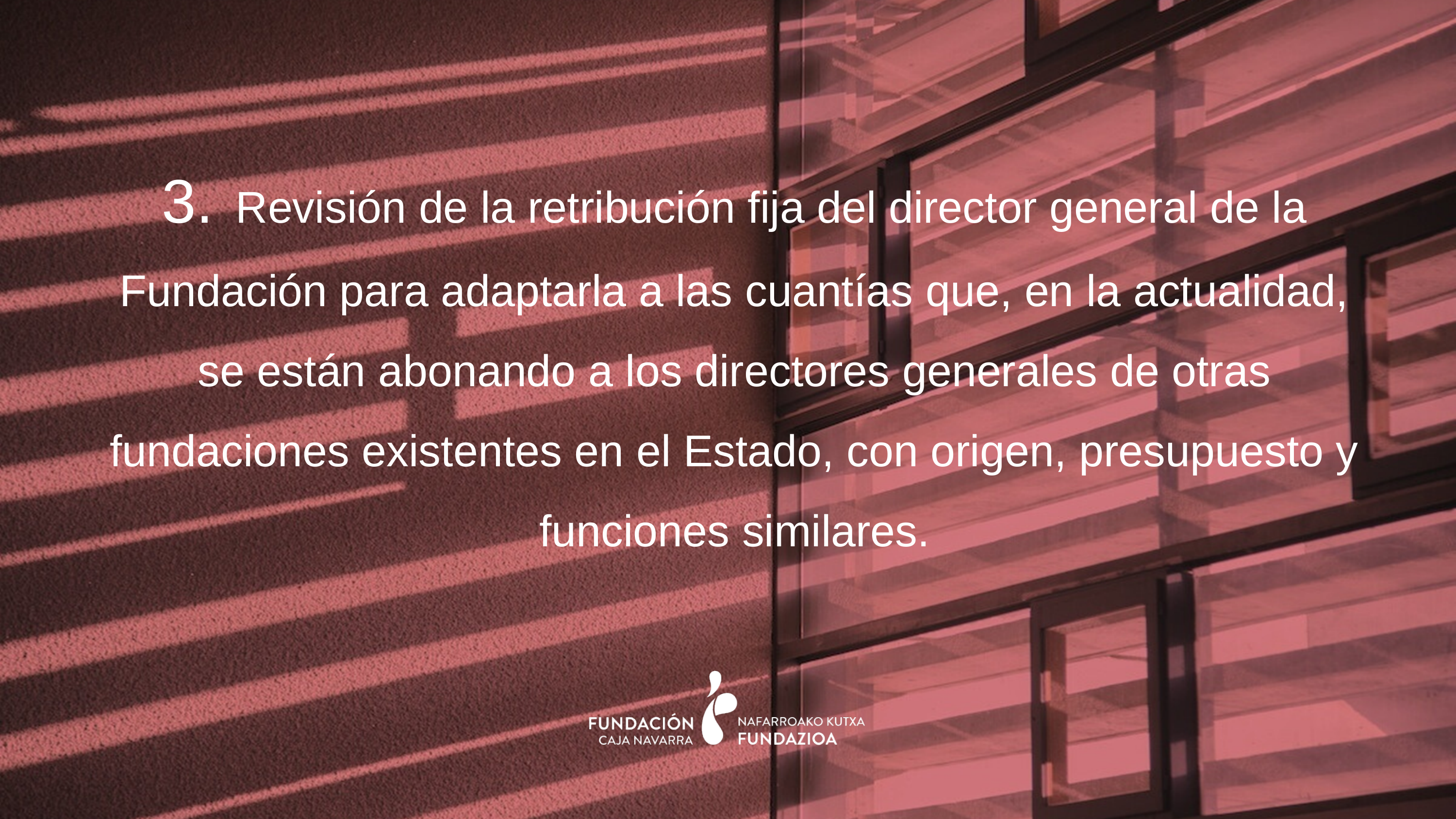

3.  Revisión de la retribución fija del director general de la Fundación para adaptarla a las cuantías que, en la actualidad, se están abonando a los directores generales de otras fundaciones existentes en el Estado, con origen, presupuesto y funciones similares.